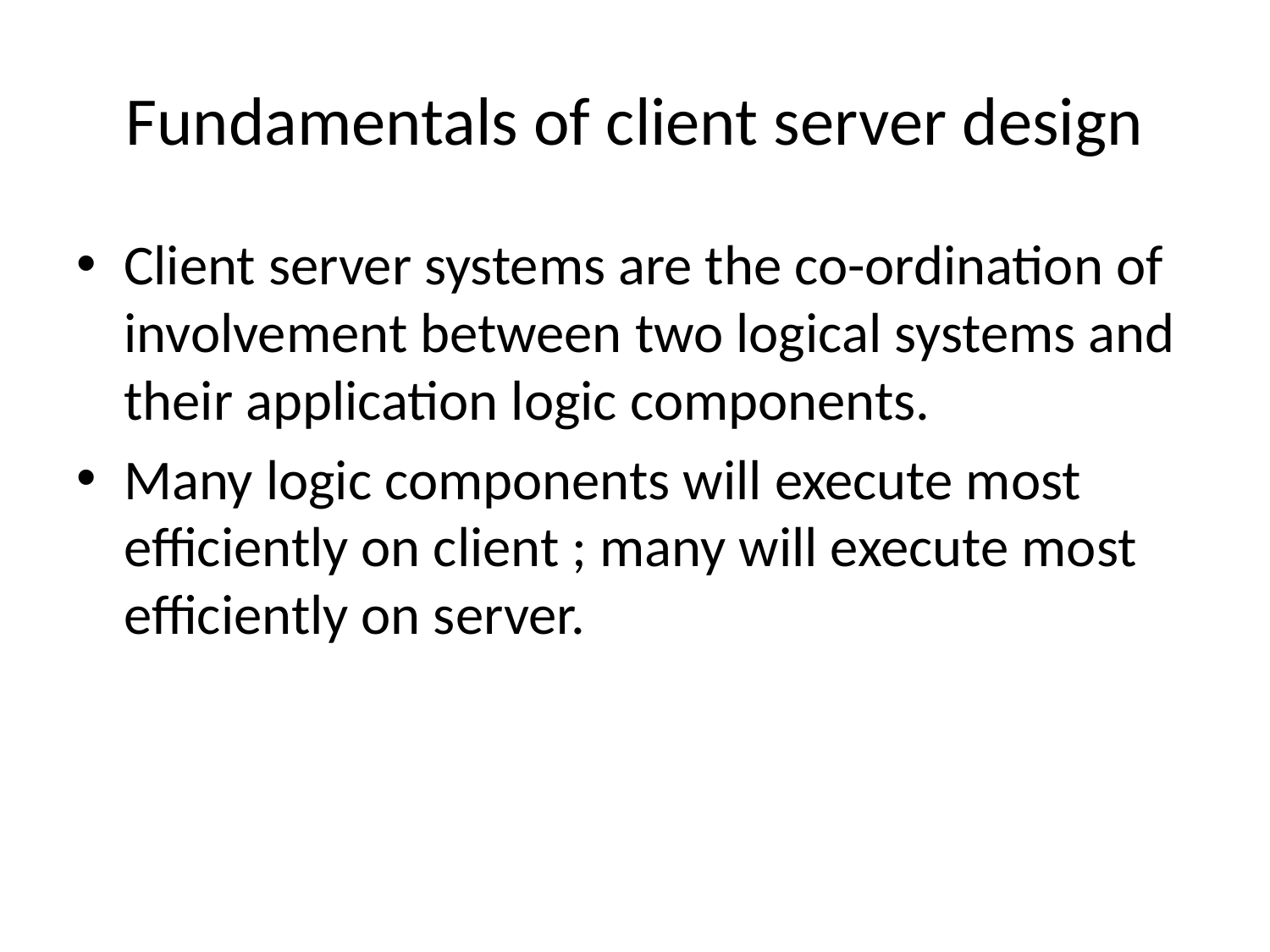

# Fundamentals of client server design
Client server systems are the co-ordination of involvement between two logical systems and their application logic components.
Many logic components will execute most efficiently on client ; many will execute most efficiently on server.